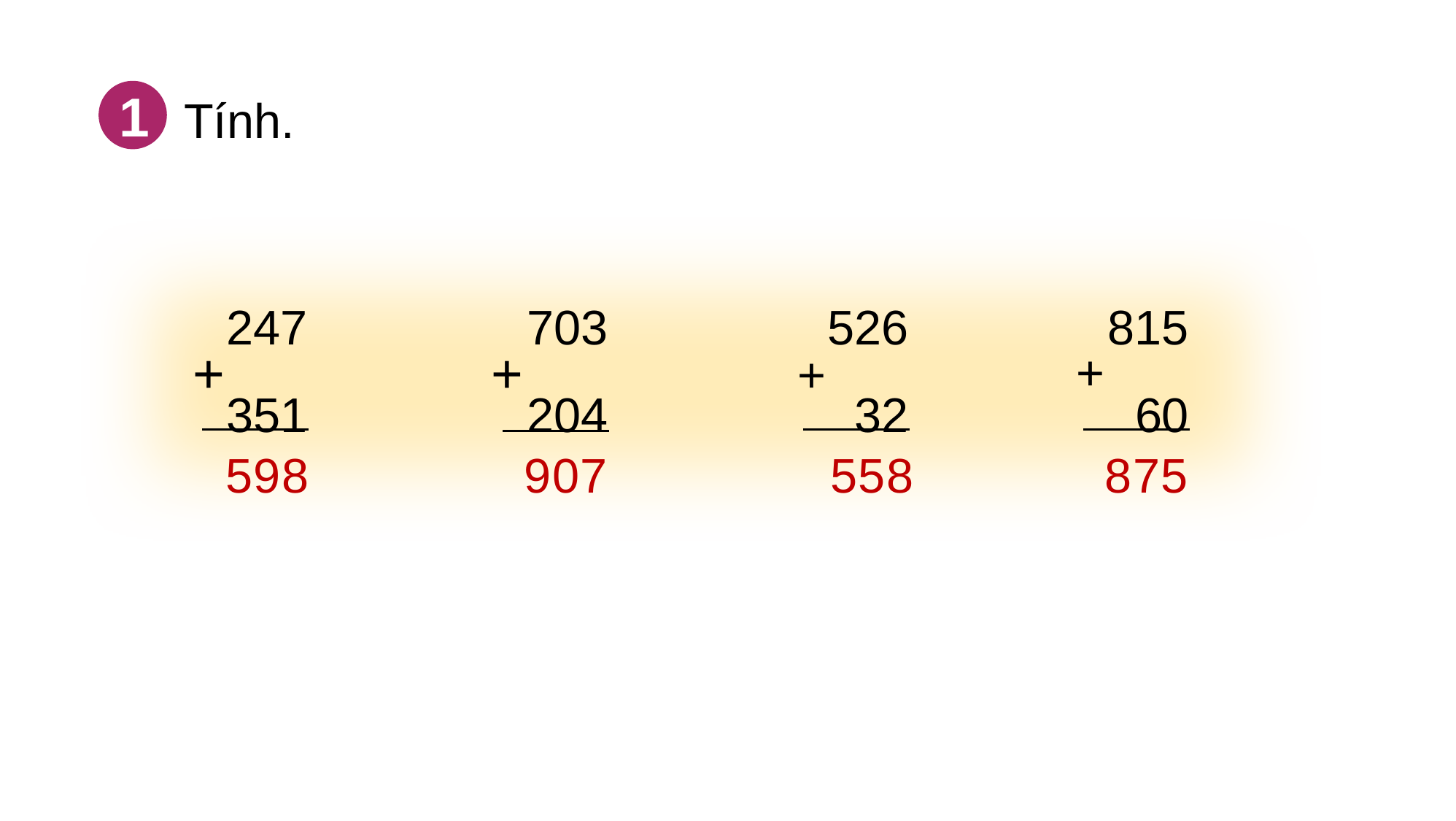

1
Tính.

247
351
+
703
204
+
526
  32
+
815
  60
+
5
9
8
9
0
7
5
5
8
8
7
5